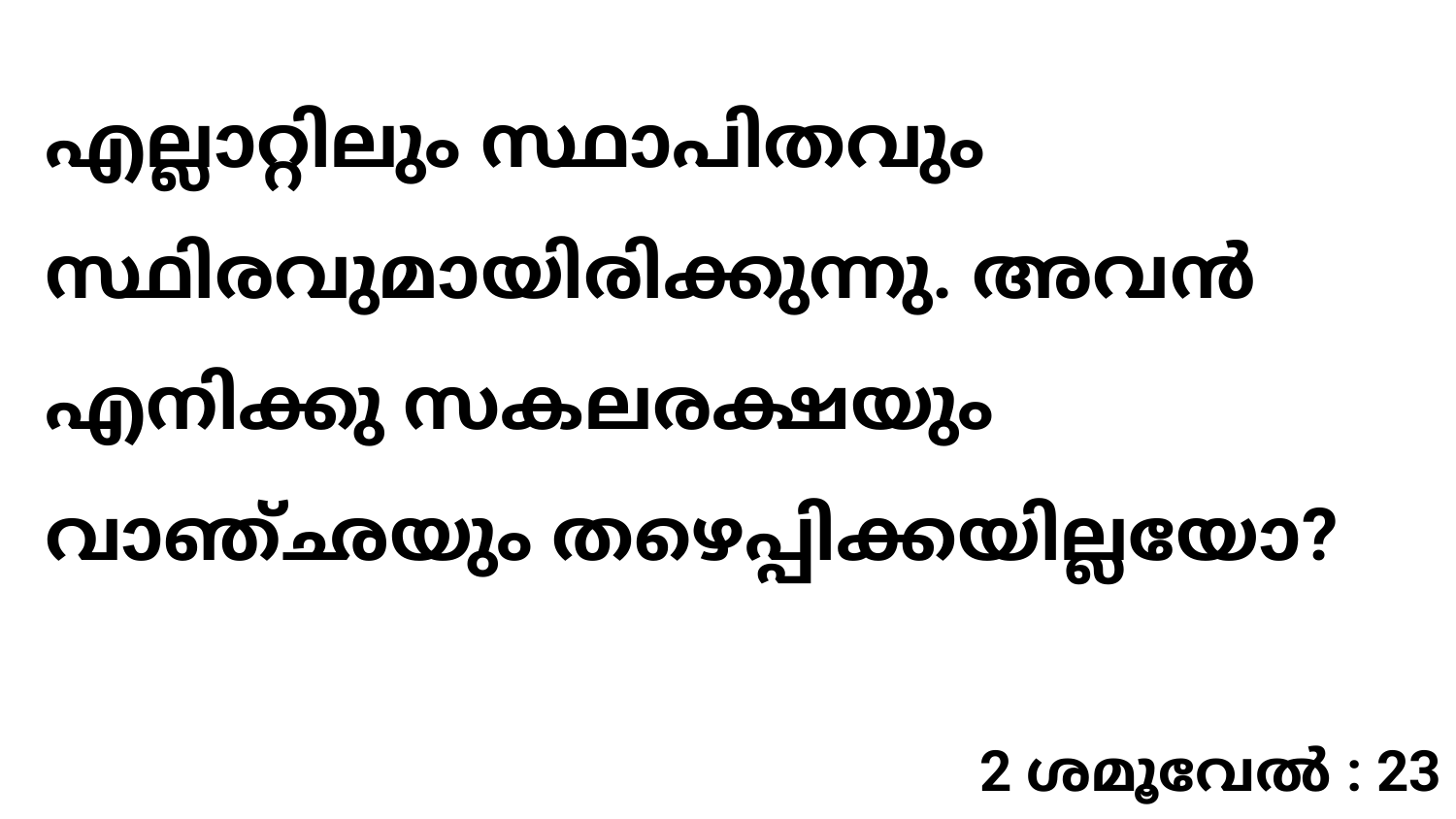

എല്ലാറ്റിലും സ്ഥാപിതവും സ്ഥിരവുമായിരിക്കുന്നു. അവൻ എനിക്കു സകലരക്ഷയും വാഞ്ഛയും തഴെപ്പിക്കയില്ലയോ?
2 ശമൂവേൽ : 23